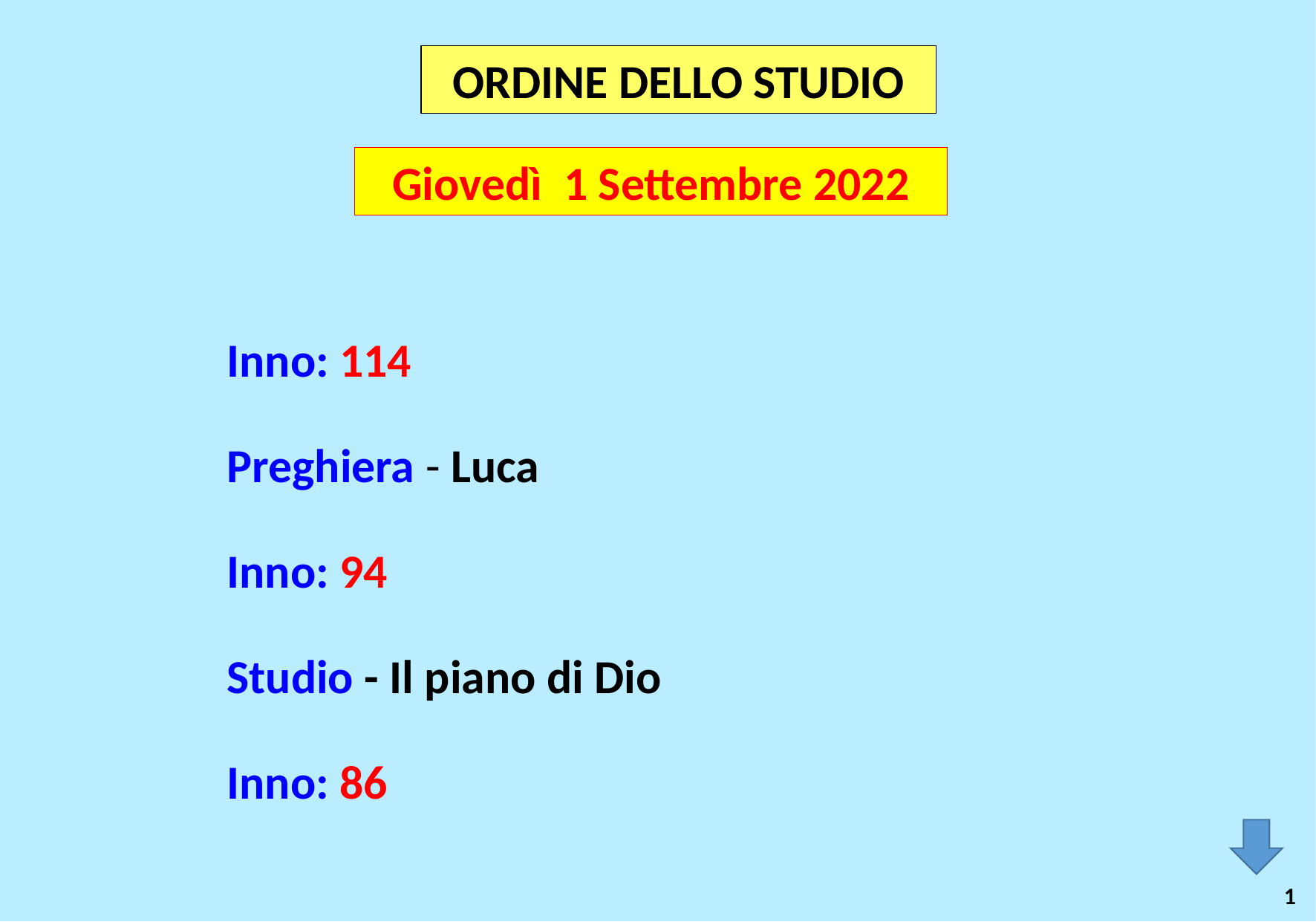

ORDINE DELLO STUDIO
Giovedì  1 Settembre 2022
Inno: 114
Preghiera - Luca
Inno: 94
Studio - Il piano di Dio
Inno: 86

1